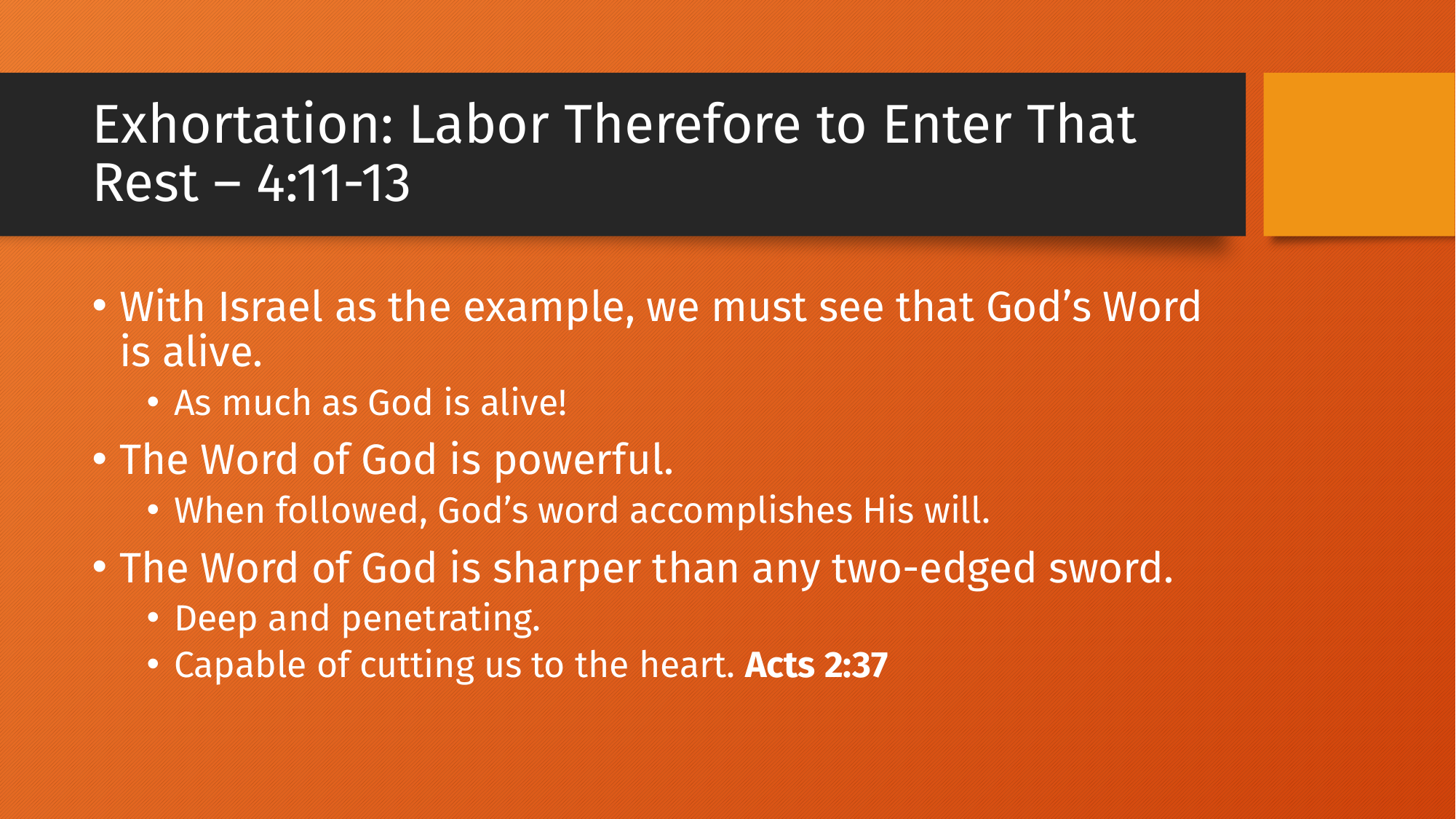

# Exhortation: Labor Therefore to Enter That Rest – 4:11-13
With Israel as the example, we must see that God’s Word is alive.
As much as God is alive!
The Word of God is powerful.
When followed, God’s word accomplishes His will.
The Word of God is sharper than any two-edged sword.
Deep and penetrating.
Capable of cutting us to the heart. Acts 2:37